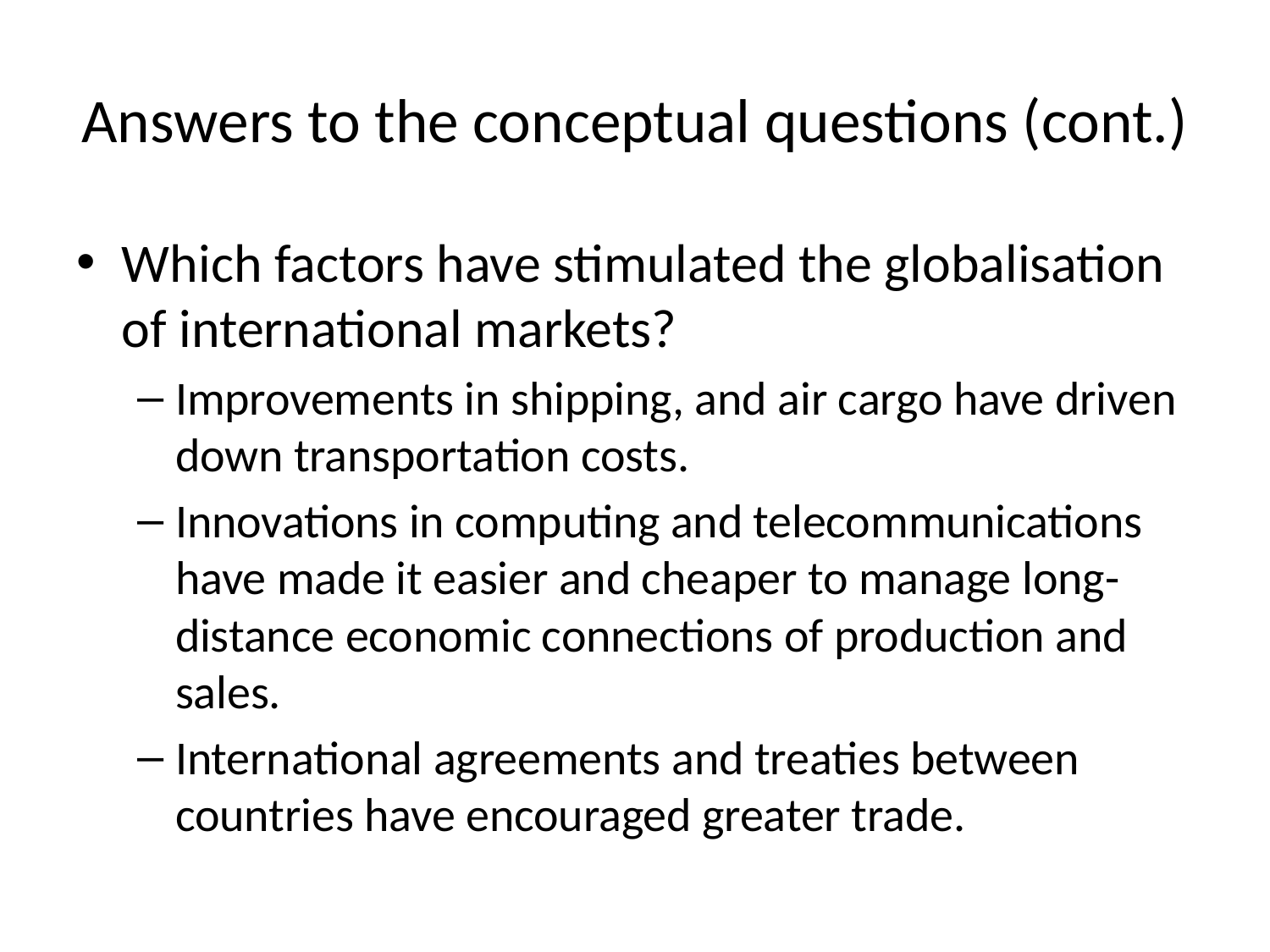

# Answers to the conceptual questions (cont.)
Which factors have stimulated the globalisation of international markets?
Improvements in shipping, and air cargo have driven down transportation costs.
Innovations in computing and telecommunications have made it easier and cheaper to manage long-distance economic connections of production and sales.
International agreements and treaties between countries have encouraged greater trade.